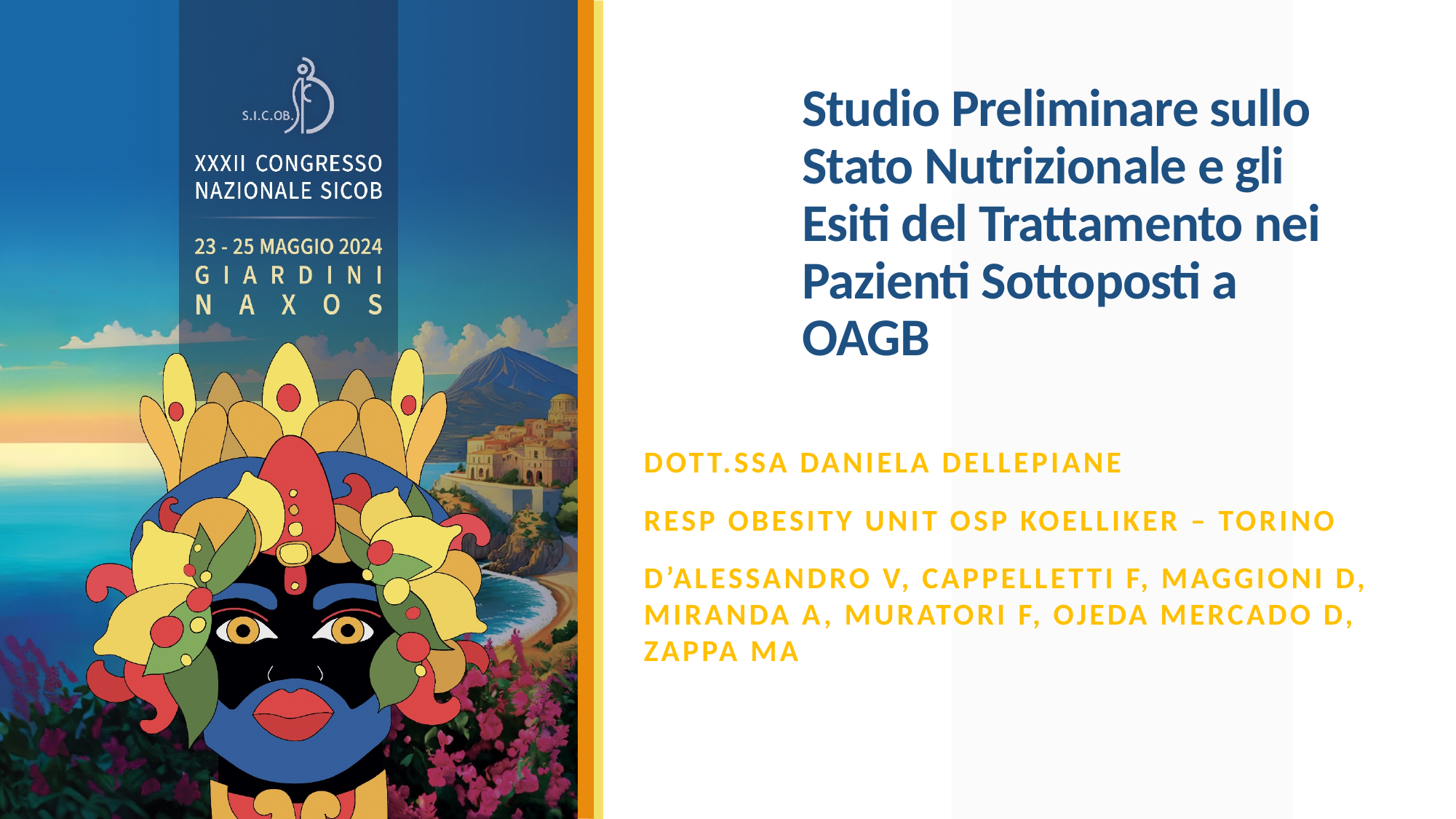

# Studio Preliminare sullo Stato Nutrizionale e gli Esiti del Trattamento nei Pazienti Sottoposti a OAGB
Dott.ssa daniela dellepiane
Resp obesity unit osp koelliker – torino
D’alessandro v, cappelletti f, maggioni d, miranda a, muratori f, ojeda mercado d, zappa ma